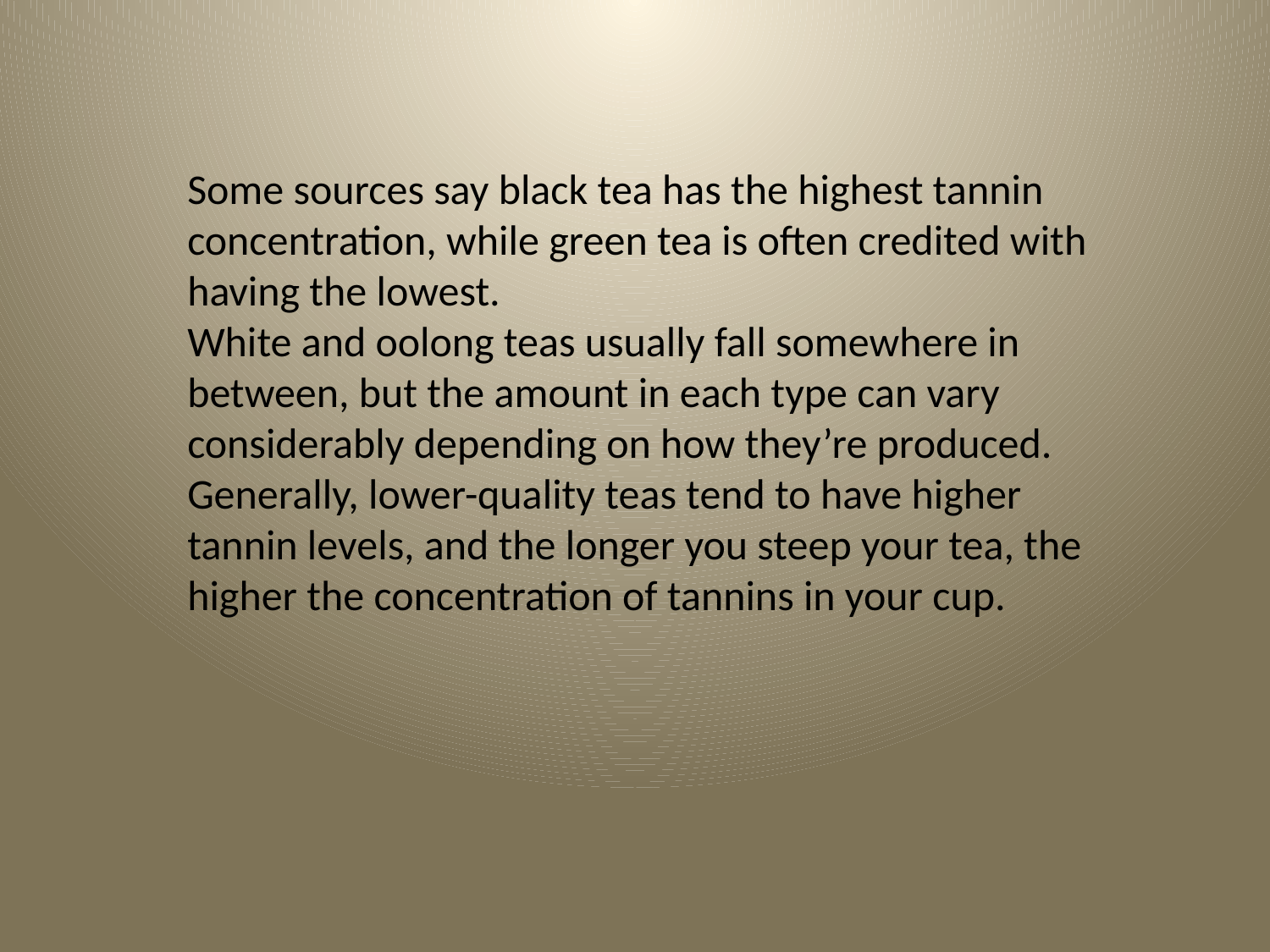

Some sources say black tea has the highest tannin concentration, while green tea is often credited with having the lowest.
White and oolong teas usually fall somewhere in between, but the amount in each type can vary considerably depending on how they’re produced.
Generally, lower-quality teas tend to have higher tannin levels, and the longer you steep your tea, the higher the concentration of tannins in your cup.